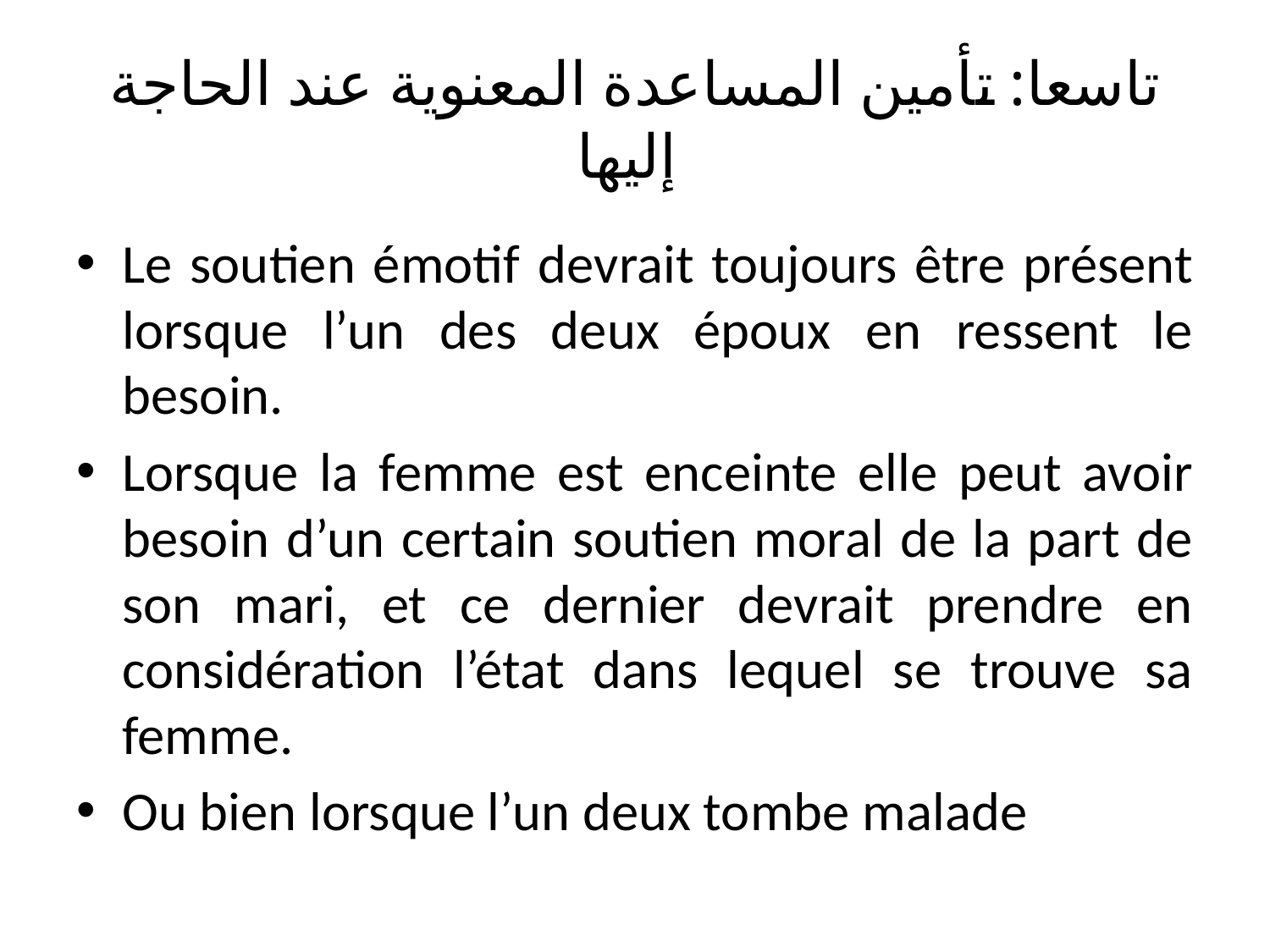

# تاسعا: تأمين المساعدة المعنوية عند الحاجة إليها
Le soutien émotif devrait toujours être présent lorsque l’un des deux époux en ressent le besoin.
Lorsque la femme est enceinte elle peut avoir besoin d’un certain soutien moral de la part de son mari, et ce dernier devrait prendre en considération l’état dans lequel se trouve sa femme.
Ou bien lorsque l’un deux tombe malade